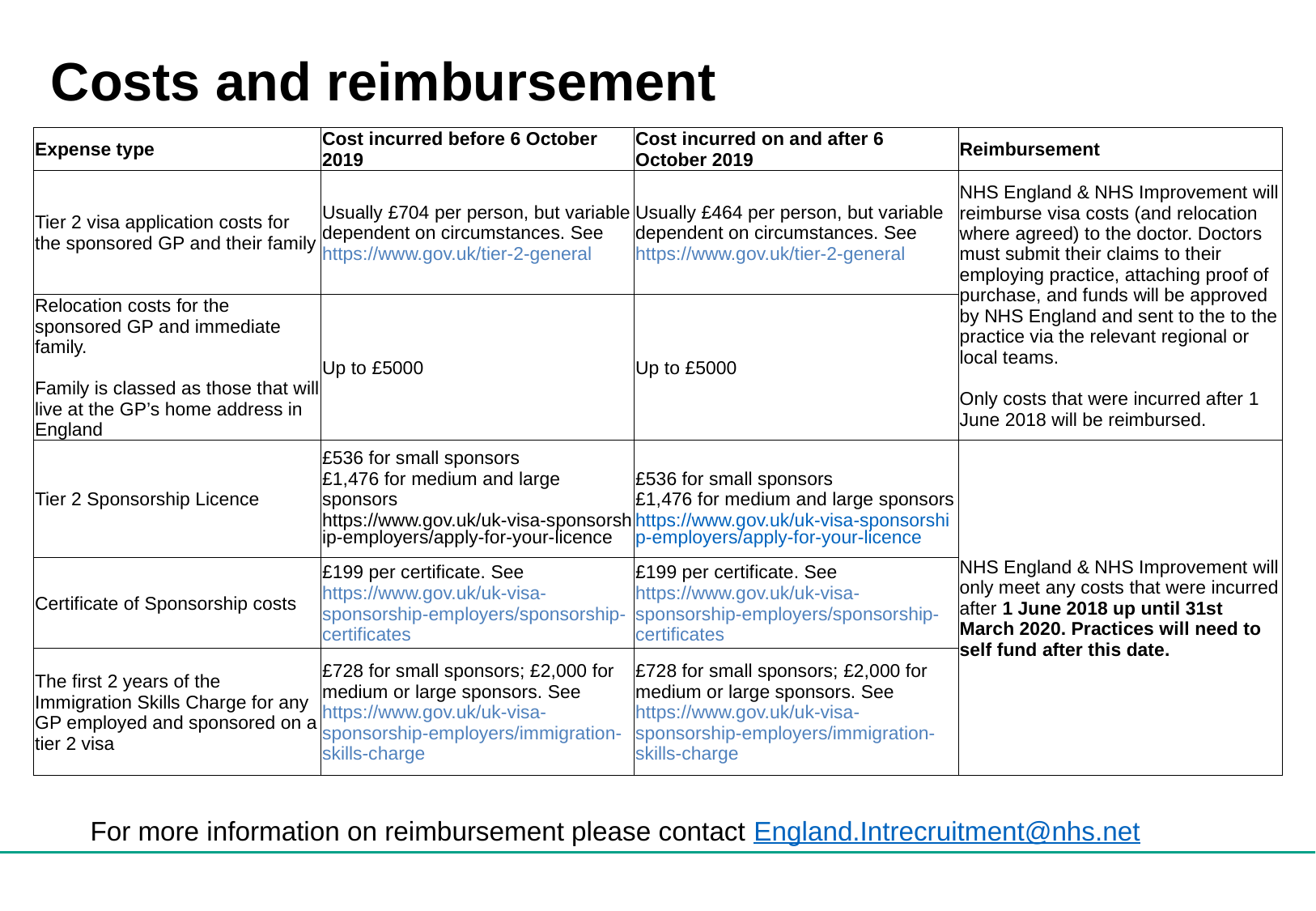

# Costs and reimbursement
| Expense type | Cost incurred before 6 October 2019 | Cost incurred on and after 6 October 2019 | Reimbursement |
| --- | --- | --- | --- |
| Tier 2 visa application costs for the sponsored GP and their family | Usually £704 per person, but variable dependent on circumstances. See https://www.gov.uk/tier-2-general | Usually £464 per person, but variable dependent on circumstances. See https://www.gov.uk/tier-2-general | NHS England & NHS Improvement will reimburse visa costs (and relocation where agreed) to the doctor. Doctors must submit their claims to their employing practice, attaching proof of purchase, and funds will be approved by NHS England and sent to the to the practice via the relevant regional or local teams. Only costs that were incurred after 1 June 2018 will be reimbursed. |
| Relocation costs for the sponsored GP and immediate family. Family is classed as those that will live at the GP’s home address in England | Up to £5000 | Up to £5000 |  |
| Tier 2 Sponsorship Licence | £536 for small sponsors £1,476 for medium and large sponsors https://www.gov.uk/uk-visa-sponsorship-employers/apply-for-your-licence | £536 for small sponsors £1,476 for medium and large sponsors https://www.gov.uk/uk-visa-sponsorship-employers/apply-for-your-licence | NHS England & NHS Improvement will only meet any costs that were incurred after 1 June 2018 up until 31st March 2020. Practices will need to self fund after this date. |
| Certificate of Sponsorship costs | £199 per certificate. See https://www.gov.uk/uk-visa-sponsorship-employers/sponsorship-certificates | £199 per certificate. See https://www.gov.uk/uk-visa-sponsorship-employers/sponsorship-certificates |  |
| The first 2 years of the Immigration Skills Charge for any GP employed and sponsored on a tier 2 visa | £728 for small sponsors; £2,000 for medium or large sponsors. See https://www.gov.uk/uk-visa-sponsorship-employers/immigration-skills-charge | £728 for small sponsors; £2,000 for medium or large sponsors. See https://www.gov.uk/uk-visa-sponsorship-employers/immigration-skills-charge |  |

For more information on reimbursement please contact England.Intrecruitment@nhs.net